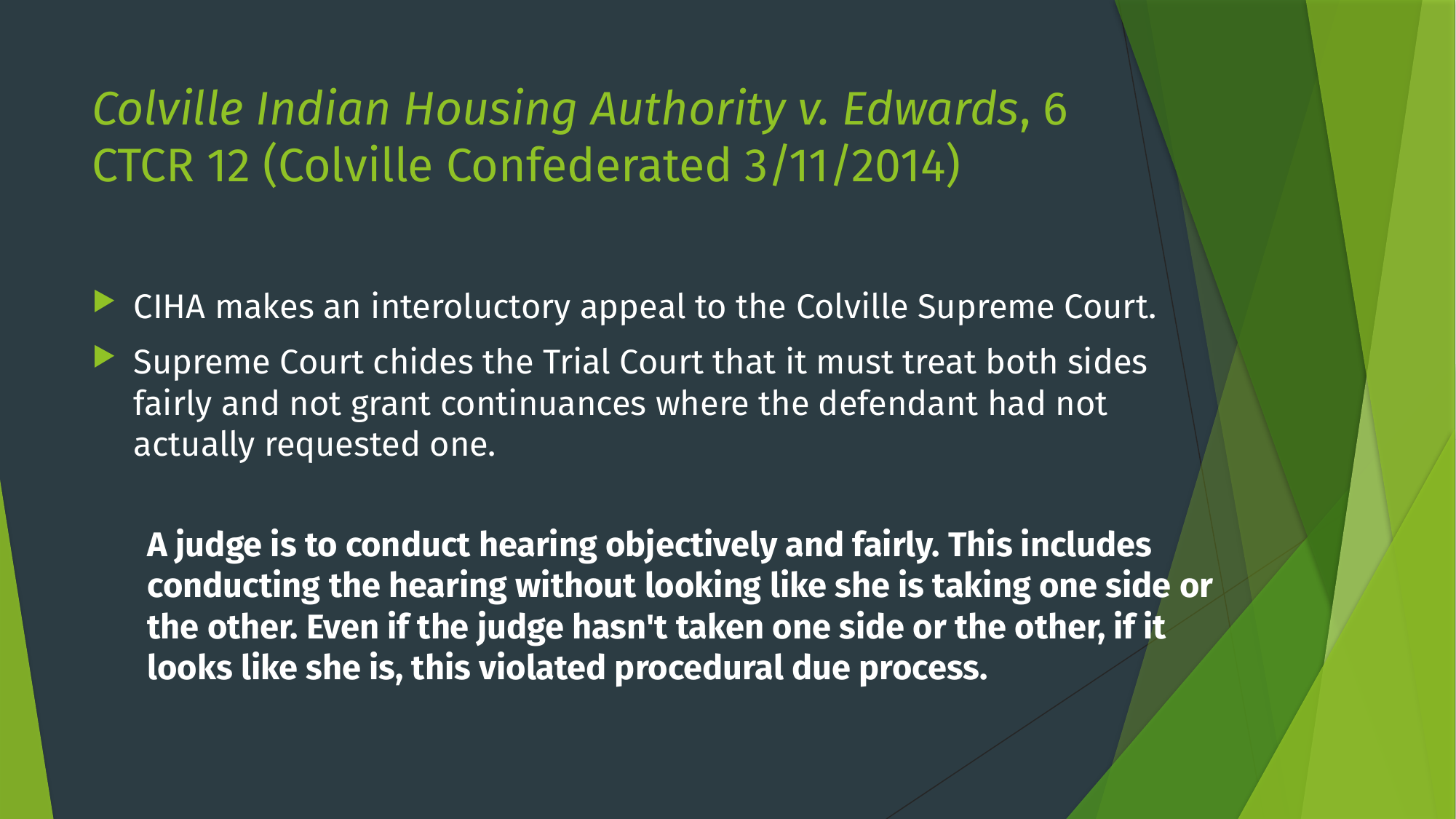

# Colville Indian Housing Authority v. Edwards, 6 CTCR 12 (Colville Confederated 3/11/2014)
CIHA makes an interoluctory appeal to the Colville Supreme Court.
Supreme Court chides the Trial Court that it must treat both sides fairly and not grant continuances where the defendant had not actually requested one.

A judge is to conduct hearing objectively and fairly. This includes conducting the hearing without looking like she is taking one side or the other. Even if the judge hasn't taken one side or the other, if it looks like she is, this violated procedural due process.